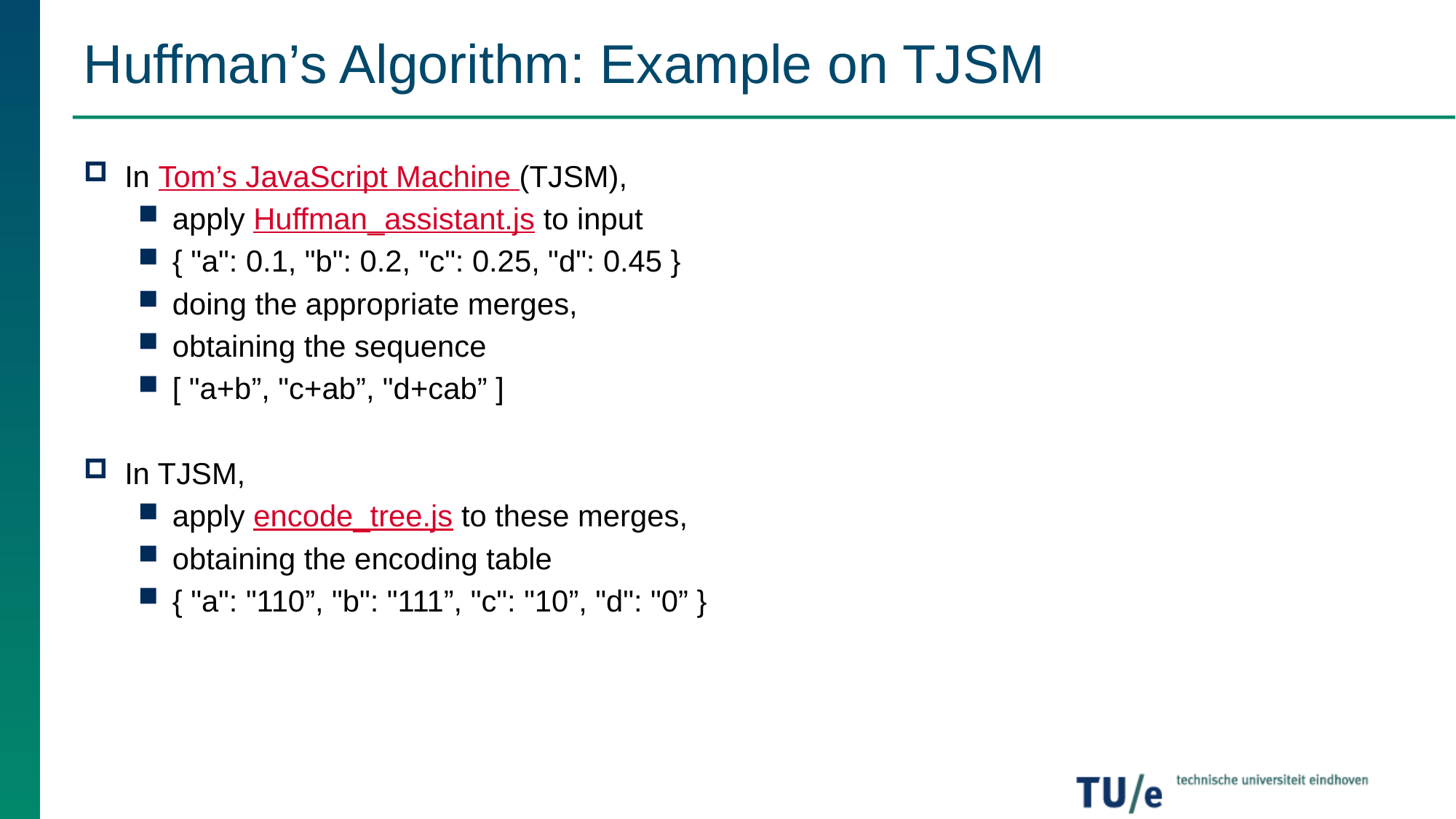

# Huffman’s Algorithm: Example on TJSM
In Tom’s JavaScript Machine (TJSM),
apply Huffman_assistant.js to input
{ "a": 0.1, "b": 0.2, "c": 0.25, "d": 0.45 }
doing the appropriate merges,
obtaining the sequence
[ "a+b”, "c+ab”, "d+cab” ]

In TJSM,
apply encode_tree.js to these merges,
obtaining the encoding table
{ "a": "110”, "b": "111”, "c": "10”, "d": "0” }